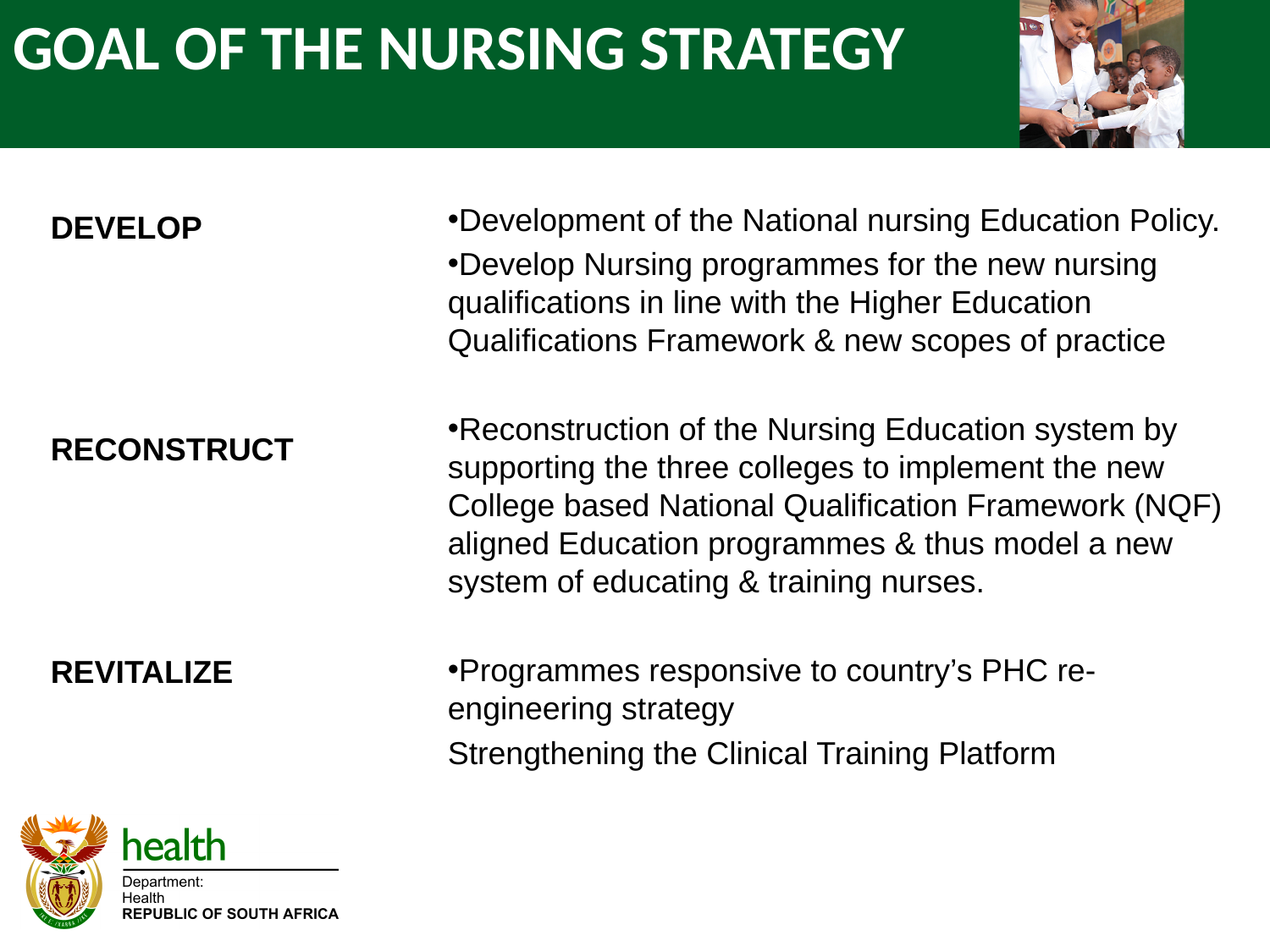

# GOAL OF THE NURSING STRATEGY

DEVELOP

RECONSTRUCT

REVITALIZE

Development of the National nursing Education Policy.
Develop Nursing programmes for the new nursing qualifications in line with the Higher Education Qualifications Framework & new scopes of practice

Reconstruction of the Nursing Education system by supporting the three colleges to implement the new College based National Qualification Framework (NQF) aligned Education programmes & thus model a new system of educating & training nurses.

Programmes responsive to country’s PHC re-engineering strategy
Strengthening the Clinical Training Platform